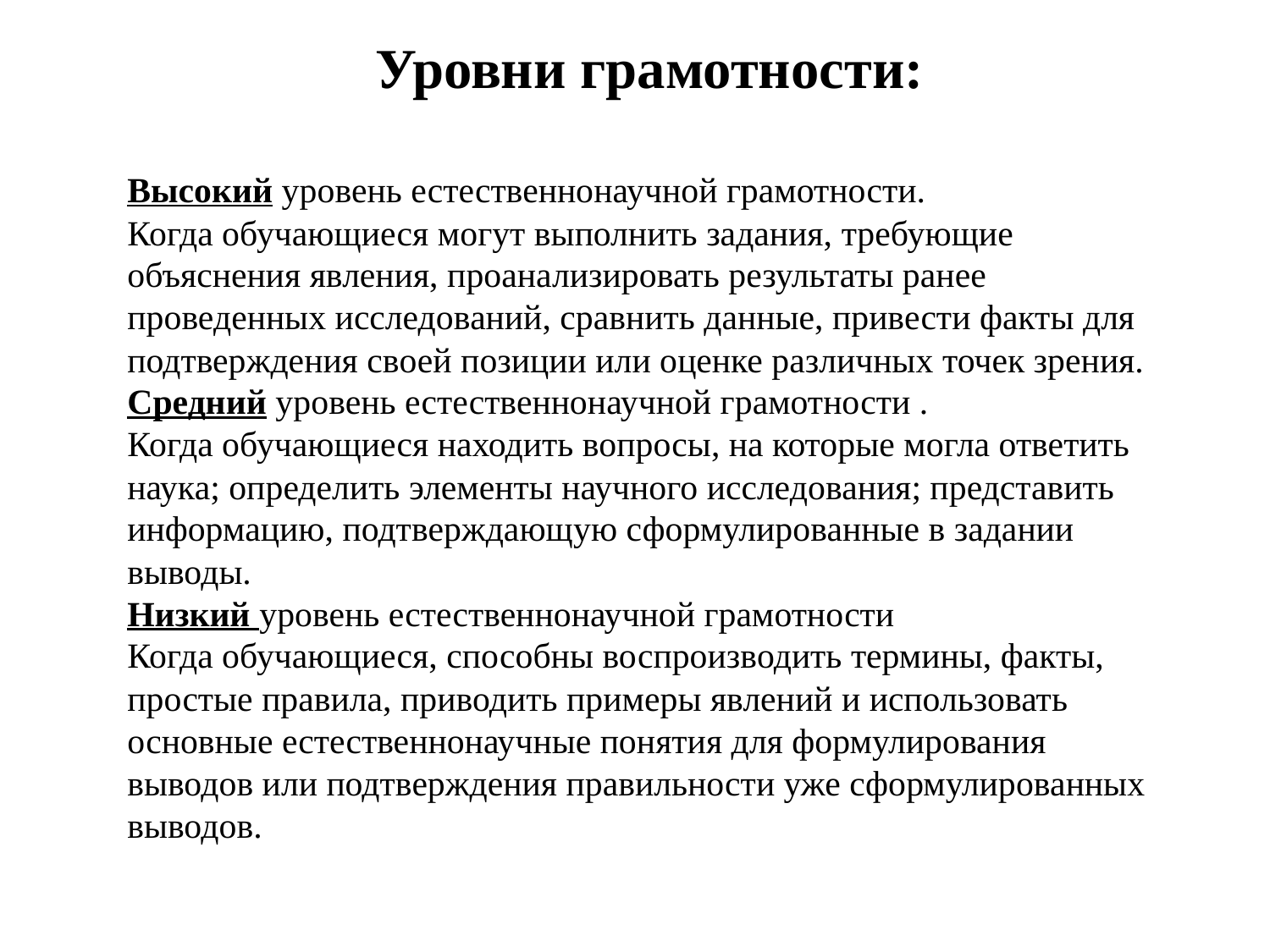

Уровни грамотности:

Высокий уровень естественнонаучной грамотности.
Когда обучающиеся могут выполнить задания, требующие объяснения явления, проанализировать результаты ранее проведенных исследований, сравнить данные, привести факты для подтверждения своей позиции или оценке различных точек зрения.
Средний уровень естественнонаучной грамотности .
Когда обучающиеся находить вопросы, на которые могла ответить наука; определить элементы научного исследования; представить информацию, подтверждающую сформулированные в задании выводы.
Низкий уровень естественнонаучной грамотности
Когда обучающиеся, способны воспроизводить термины, факты, простые правила, приводить примеры явлений и использовать основные естественнонаучные понятия для формулирования выводов или подтверждения правильности уже сформулированных выводов.